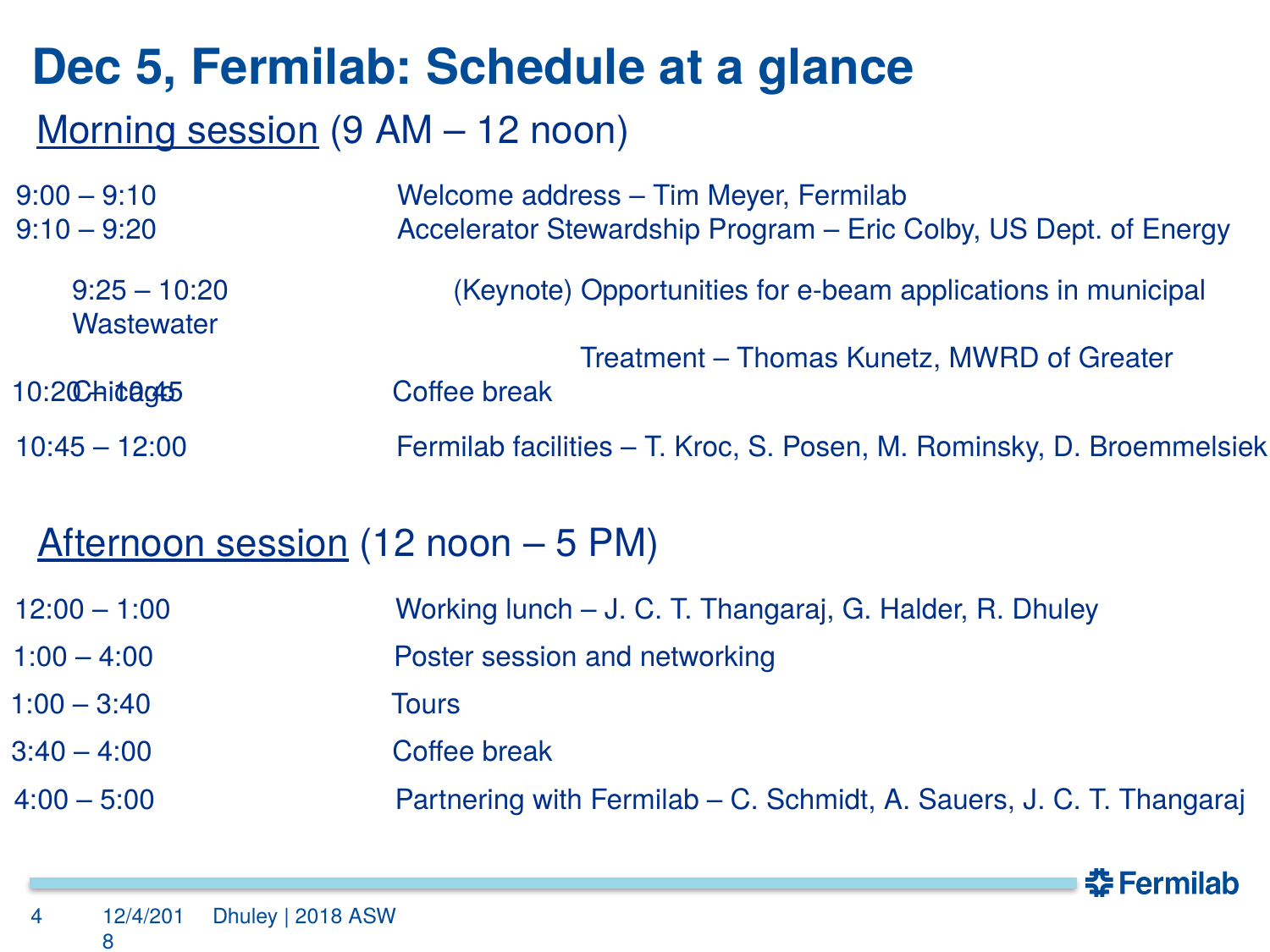

# Dec 5, Fermilab: Schedule at a glance
Morning session (9 AM – 12 noon)
9:00 – 9:10 		Welcome address – Tim Meyer, Fermilab
9:10 – 9:20 		Accelerator Stewardship Program – Eric Colby, US Dept. of Energy
9:25 – 10:20    		(Keynote) Opportunities for e-beam applications in municipal Wastewater
				Treatment – Thomas Kunetz, MWRD of Greater Chicago
10:20 – 10:45  		Coffee break
10:45 – 12:00  		Fermilab facilities – T. Kroc, S. Posen, M. Rominsky, D. Broemmelsiek
Afternoon session (12 noon – 5 PM)
12:00 – 1:00 		Working lunch – J. C. T. Thangaraj, G. Halder, R. Dhuley
1:00 – 4:00 		Poster session and networking
1:00 – 3:40 		Tours
3:40 – 4:00 		Coffee break
4:00 – 5:00 		Partnering with Fermilab – C. Schmidt, A. Sauers, J. C. T. Thangaraj
4
12/4/2018
Dhuley | 2018 ASW